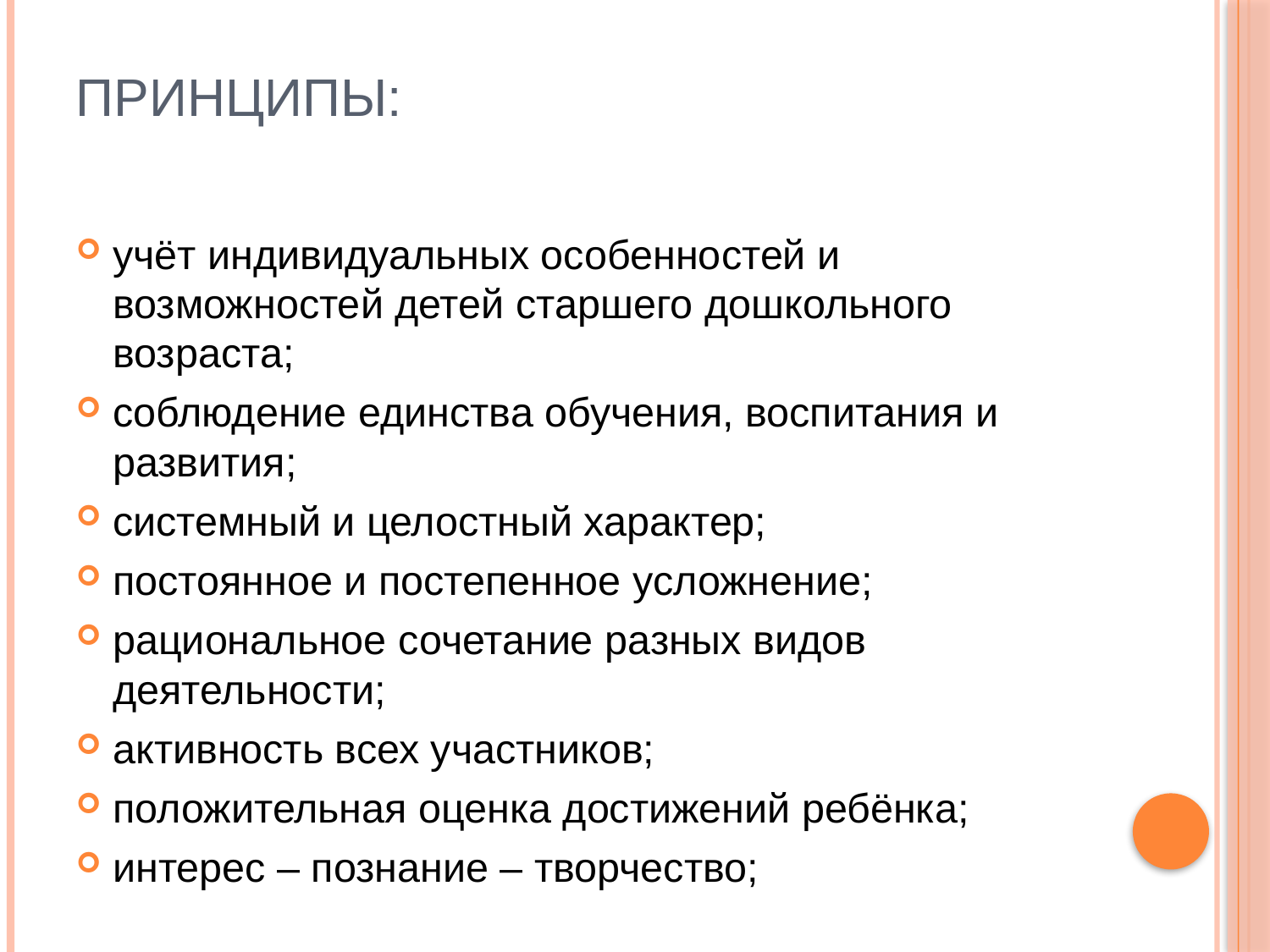

# Принципы:
учёт индивидуальных особенностей и возможностей детей старшего дошкольного возраста;
соблюдение единства обучения, воспитания и развития;
системный и целостный характер;
постоянное и постепенное усложнение;
рациональное сочетание разных видов деятельности;
активность всех участников;
положительная оценка достижений ребёнка;
интерес – познание – творчество;